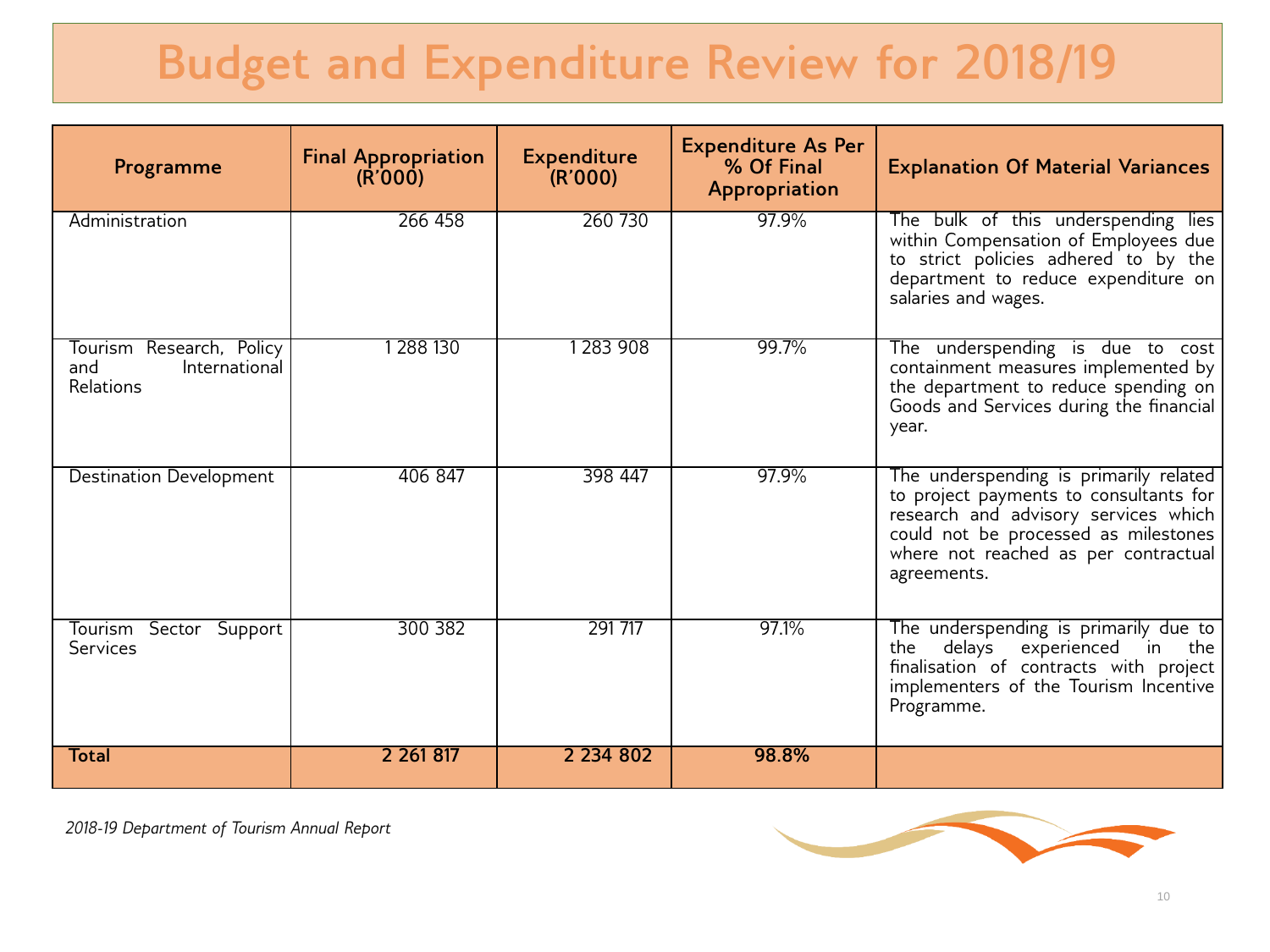

# Budget and Expenditure Review for 2018/19
| Programme | Final Appropriation (R’000) | Expenditure (R’000) | Expenditure As Per % Of Final Appropriation | Explanation Of Material Variances |
| --- | --- | --- | --- | --- |
| Administration | 266 458 | 260 730 | 97.9% | The bulk of this underspending lies within Compensation of Employees due to strict policies adhered to by the department to reduce expenditure on salaries and wages. |
| Tourism Research, Policy and International Relations | 1 288 130 | 1 283 908 | 99.7% | The underspending is due to cost containment measures implemented by the department to reduce spending on Goods and Services during the financial year. |
| Destination Development | 406 847 | 398 447 | 97.9% | The underspending is primarily related to project payments to consultants for research and advisory services which could not be processed as milestones where not reached as per contractual agreements. |
| Tourism Sector Support Services | 300 382 | 291 717 | 97.1% | The underspending is primarily due to the delays experienced in the finalisation of contracts with project implementers of the Tourism Incentive Programme. |
| Total | 2 261 817 | 2 234 802 | 98.8% |  |
2018-19 Department of Tourism Annual Report
10